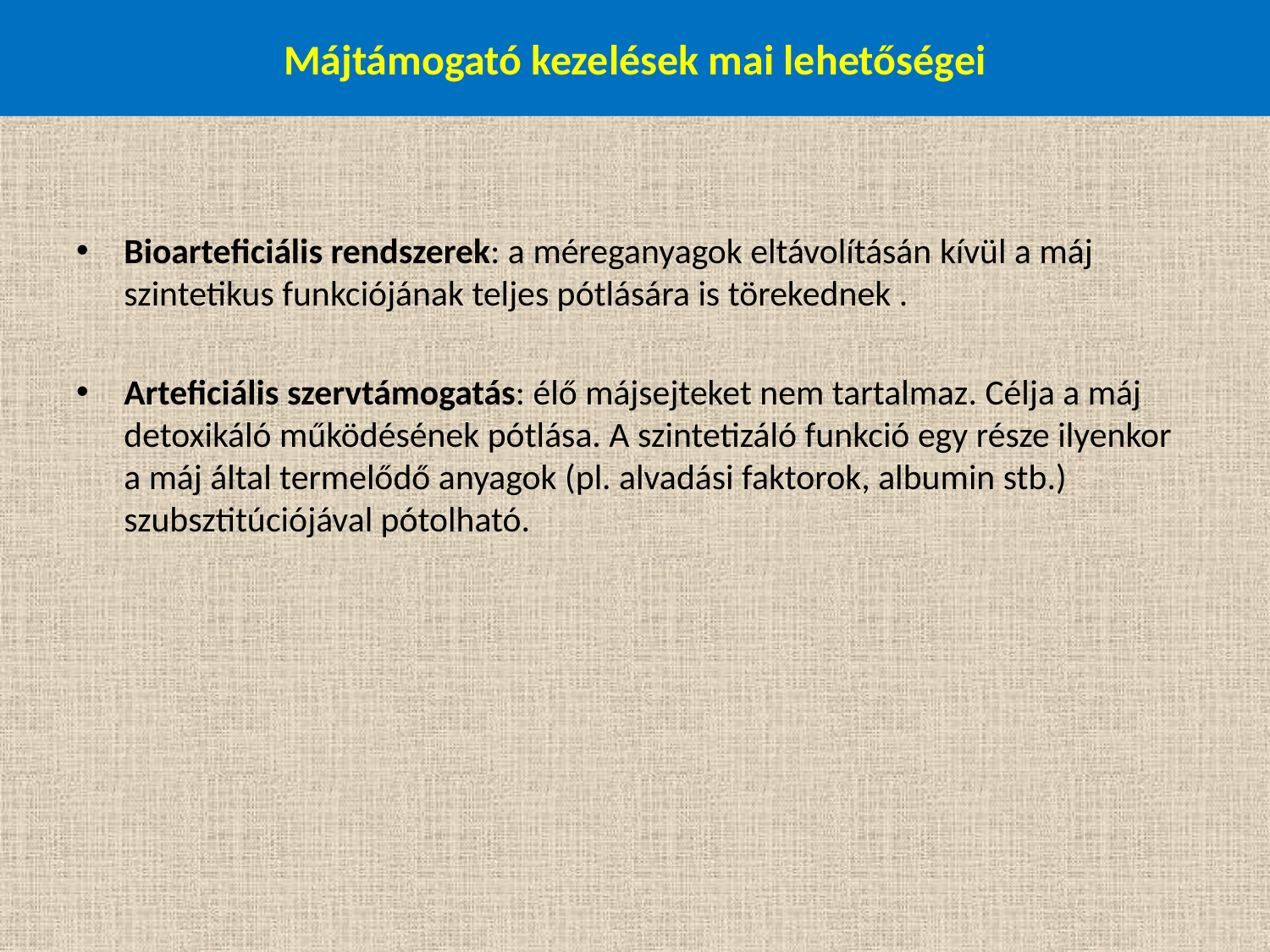

# Májtámogató kezelések mai lehetőségei
Bioarteficiális rendszerek: a méreganyagok eltávolításán kívül a máj szintetikus funkciójának teljes pótlására is törekednek .

Arteficiális szervtámogatás: élő májsejteket nem tartalmaz. Célja a máj detoxikáló működésének pótlása. A szintetizáló funkció egy része ilyenkor a máj által termelődő anyagok (pl. alvadási faktorok, albumin stb.) szubsztitúciójával pótolható.